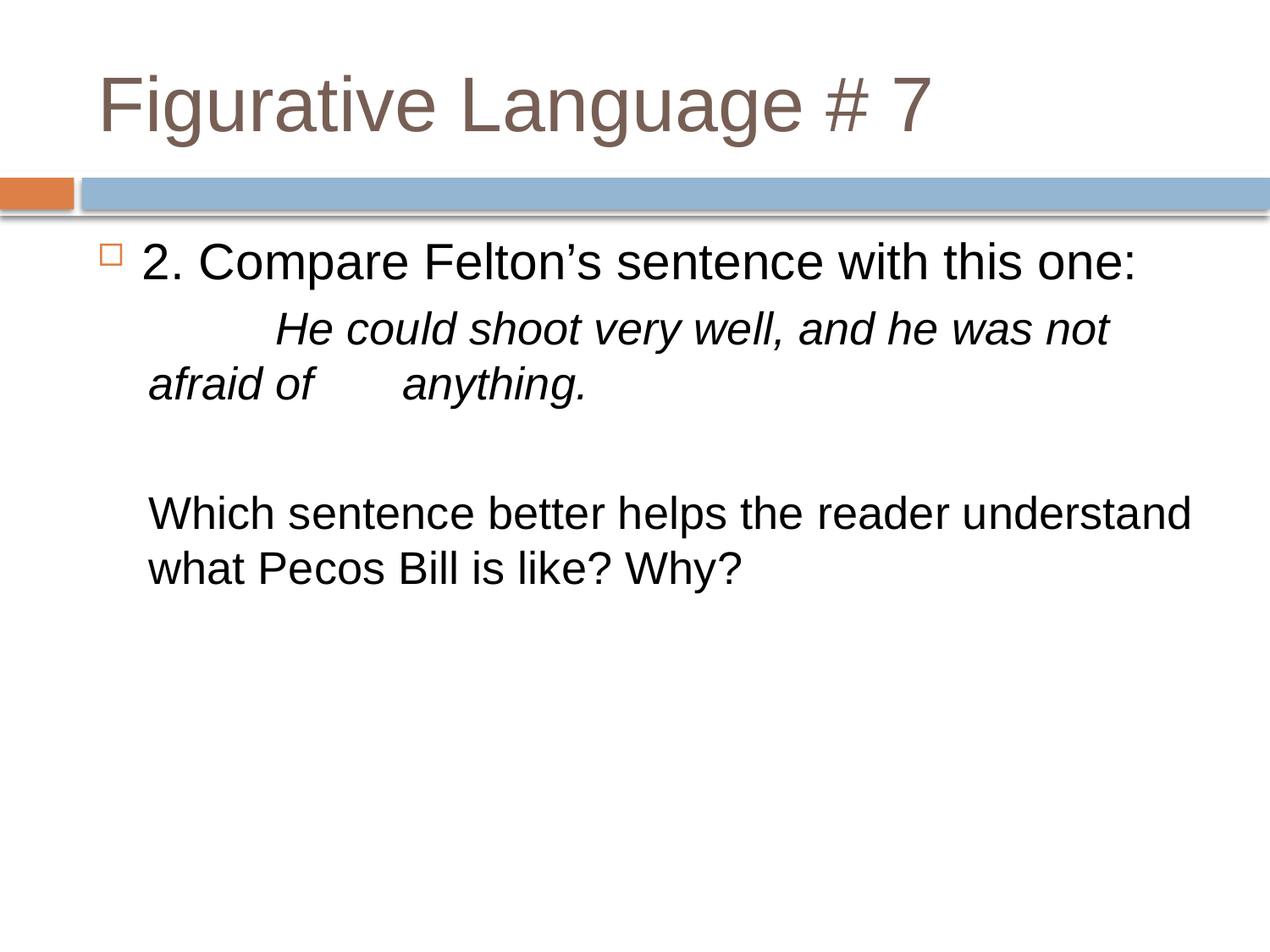

# Figurative Language # 7
2. Compare Felton’s sentence with this one:
	He could shoot very well, and he was not afraid of 	anything.

Which sentence better helps the reader understand what Pecos Bill is like? Why?